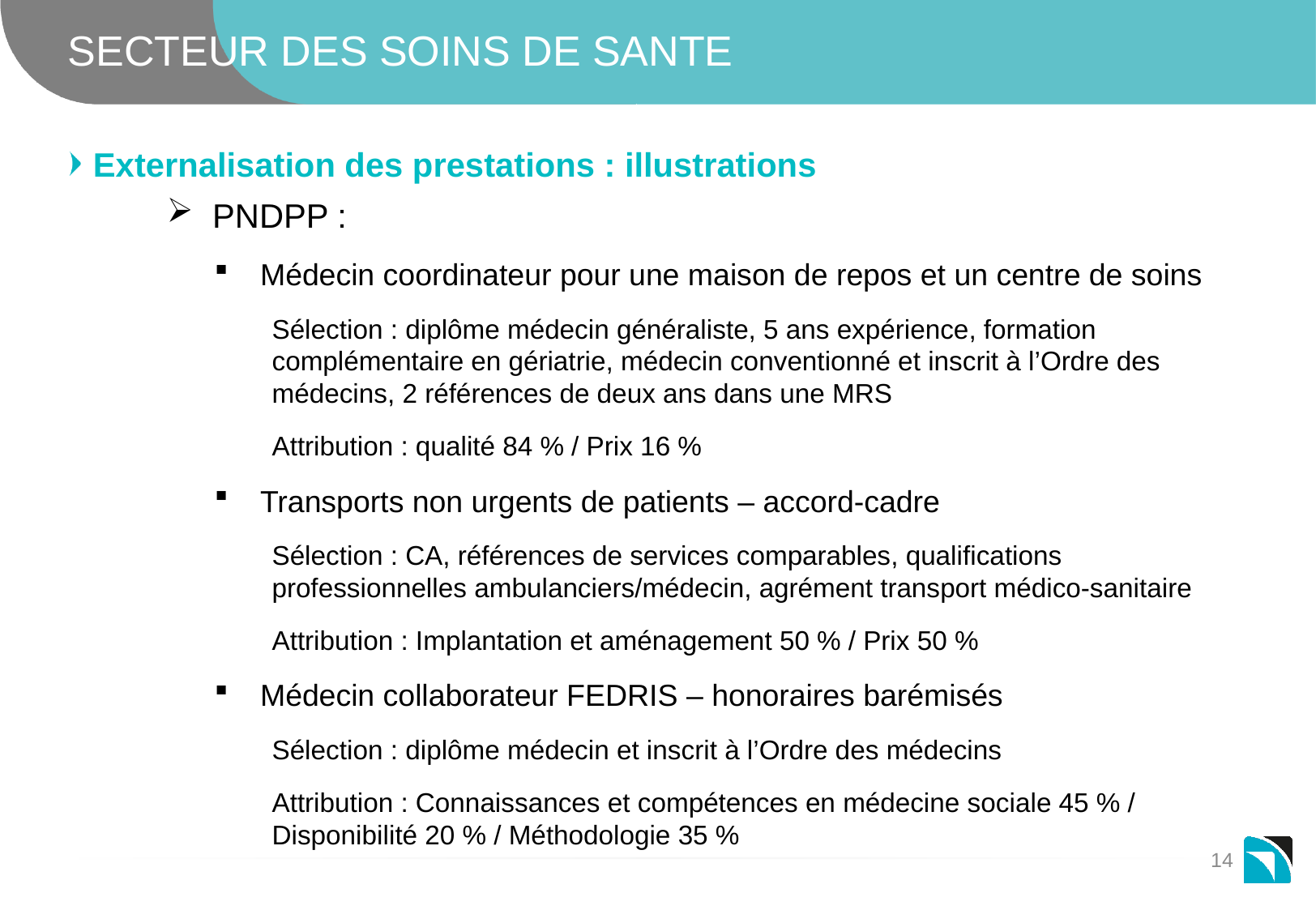

# SECTEUR DES SOINS DE SANTE
Externalisation des prestations : illustrations
PNDPP :
Médecin coordinateur pour une maison de repos et un centre de soins
Sélection : diplôme médecin généraliste, 5 ans expérience, formation complémentaire en gériatrie, médecin conventionné et inscrit à l’Ordre des médecins, 2 références de deux ans dans une MRS
Attribution : qualité 84 % / Prix 16 %
Transports non urgents de patients – accord-cadre
Sélection : CA, références de services comparables, qualifications professionnelles ambulanciers/médecin, agrément transport médico-sanitaire
Attribution : Implantation et aménagement 50 % / Prix 50 %
Médecin collaborateur FEDRIS – honoraires barémisés
Sélection : diplôme médecin et inscrit à l’Ordre des médecins
Attribution : Connaissances et compétences en médecine sociale 45 % / Disponibilité 20 % / Méthodologie 35 %

14